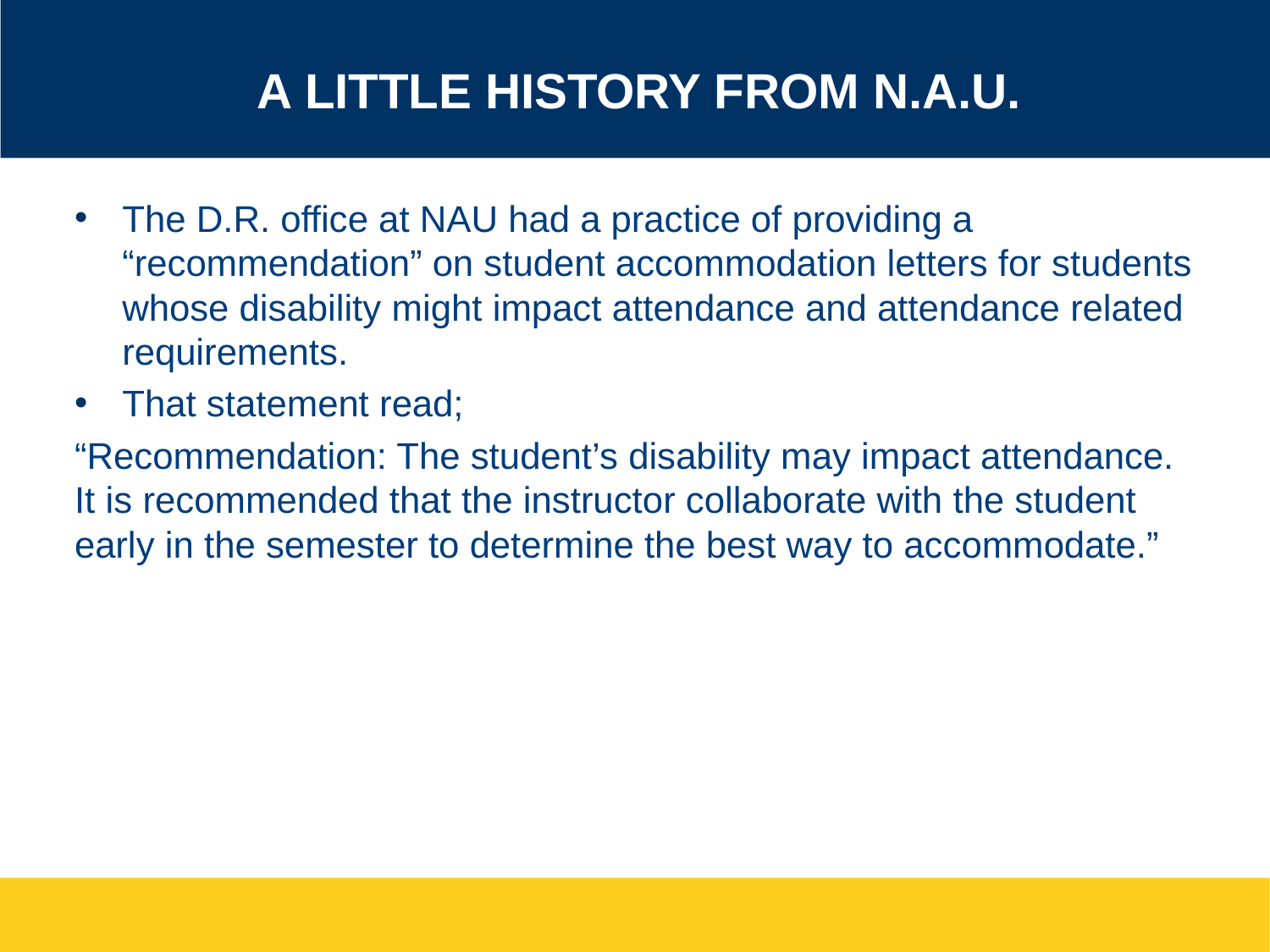

# A little history from N.A.U.
The D.R. office at NAU had a practice of providing a “recommendation” on student accommodation letters for students whose disability might impact attendance and attendance related requirements.
That statement read;
“Recommendation: The student’s disability may impact attendance. It is recommended that the instructor collaborate with the student early in the semester to determine the best way to accommodate.”